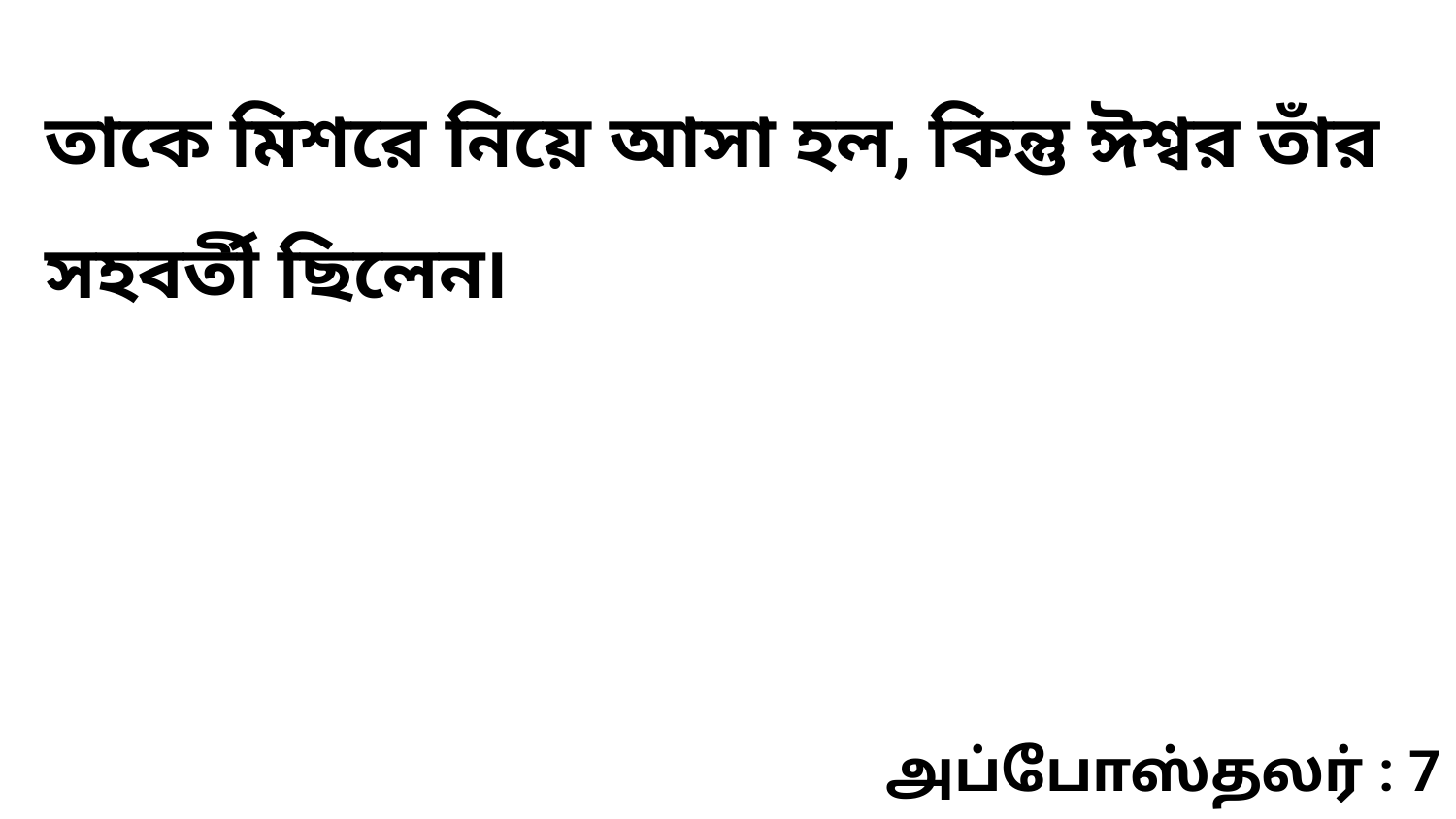

তাকে মিশরে নিয়ে আসা হল, কিন্তু ঈশ্বর তাঁর সহবর্তী ছিলেন৷
அப்போஸ்தலர் : 7